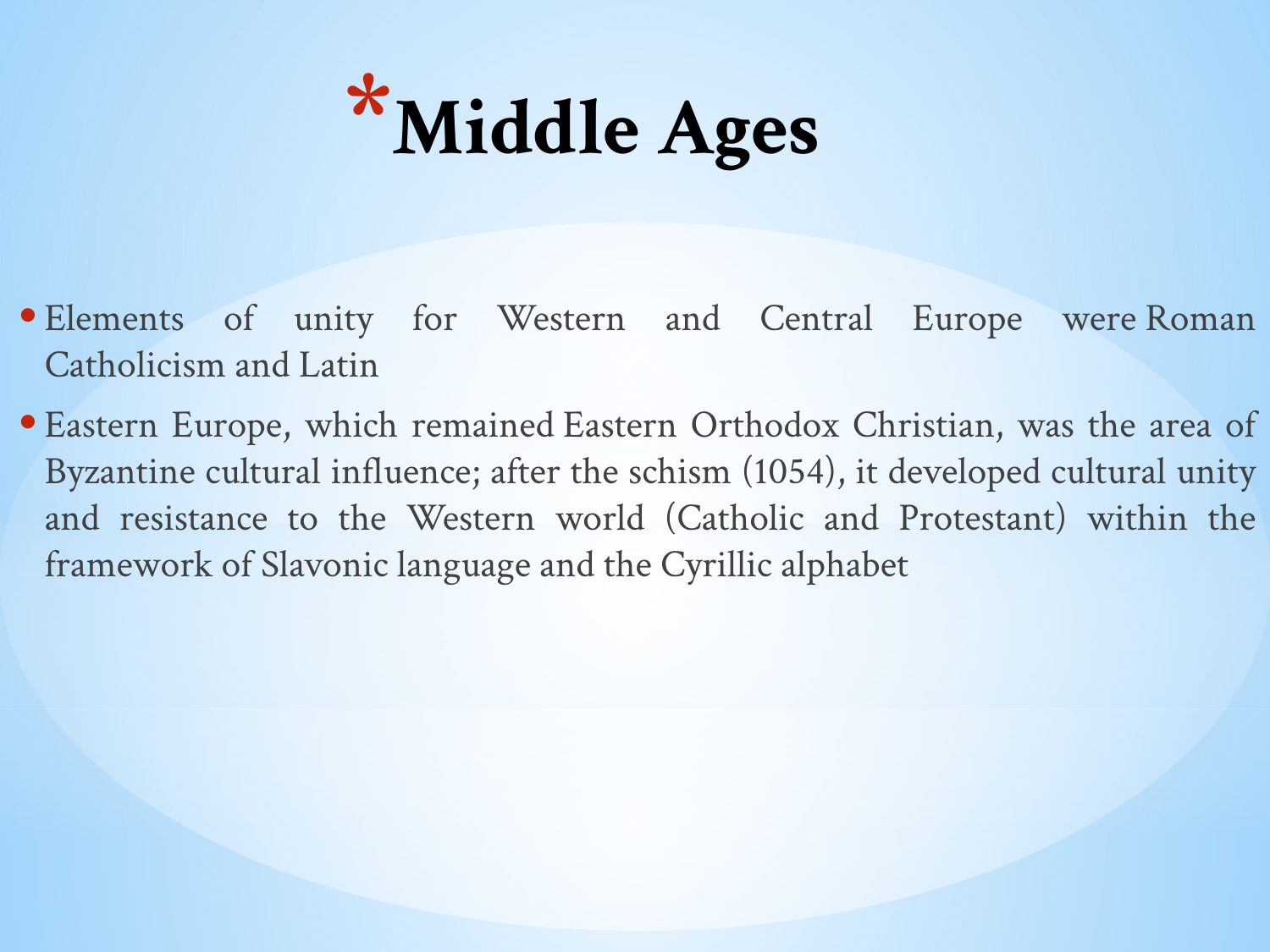

# Middle Ages

Elements of unity for Western and Central Europe were Roman Catholicism and Latin
Eastern Europe, which remained Eastern Orthodox Christian, was the area of Byzantine cultural influence; after the schism (1054), it developed cultural unity and resistance to the Western world (Catholic and Protestant) within the framework of Slavonic language and the Cyrillic alphabet